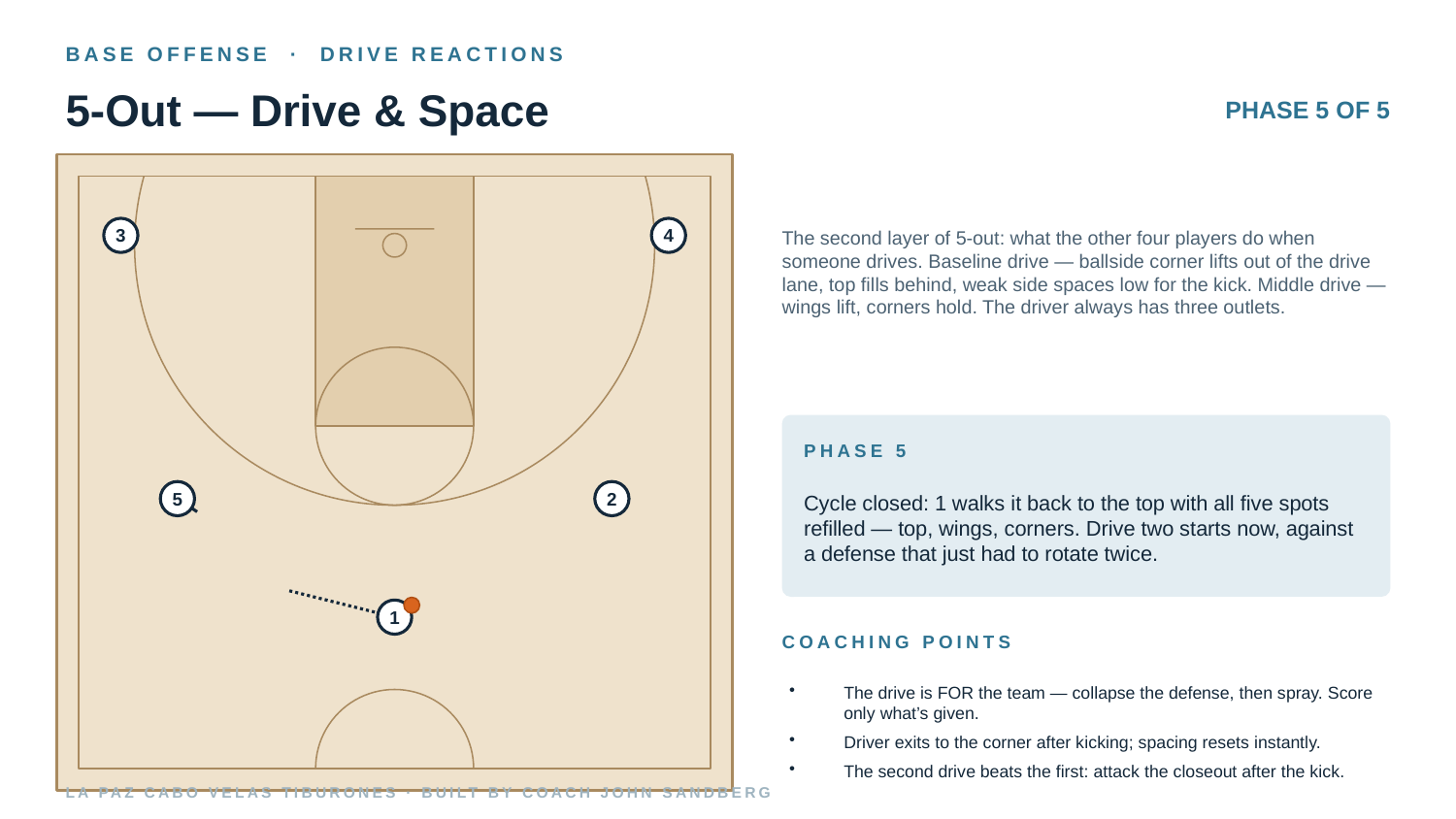

BASE OFFENSE  ·  DRIVE REACTIONS
5-Out — Drive & Space
PHASE 5 OF 5

The second layer of 5-out: what the other four players do when someone drives. Baseline drive — ballside corner lifts out of the drive lane, top fills behind, weak side spaces low for the kick. Middle drive — wings lift, corners hold. The driver always has three outlets.

3

4

PHASE 5
Cycle closed: 1 walks it back to the top with all five spots refilled — top, wings, corners. Drive two starts now, against a defense that just had to rotate twice.

5

2

1
COACHING POINTS
The drive is FOR the team — collapse the defense, then spray. Score only what’s given.
Driver exits to the corner after kicking; spacing resets instantly.
The second drive beats the first: attack the closeout after the kick.

LA PAZ CABO VELAS TIBURONES · BUILT BY COACH JOHN SANDBERG